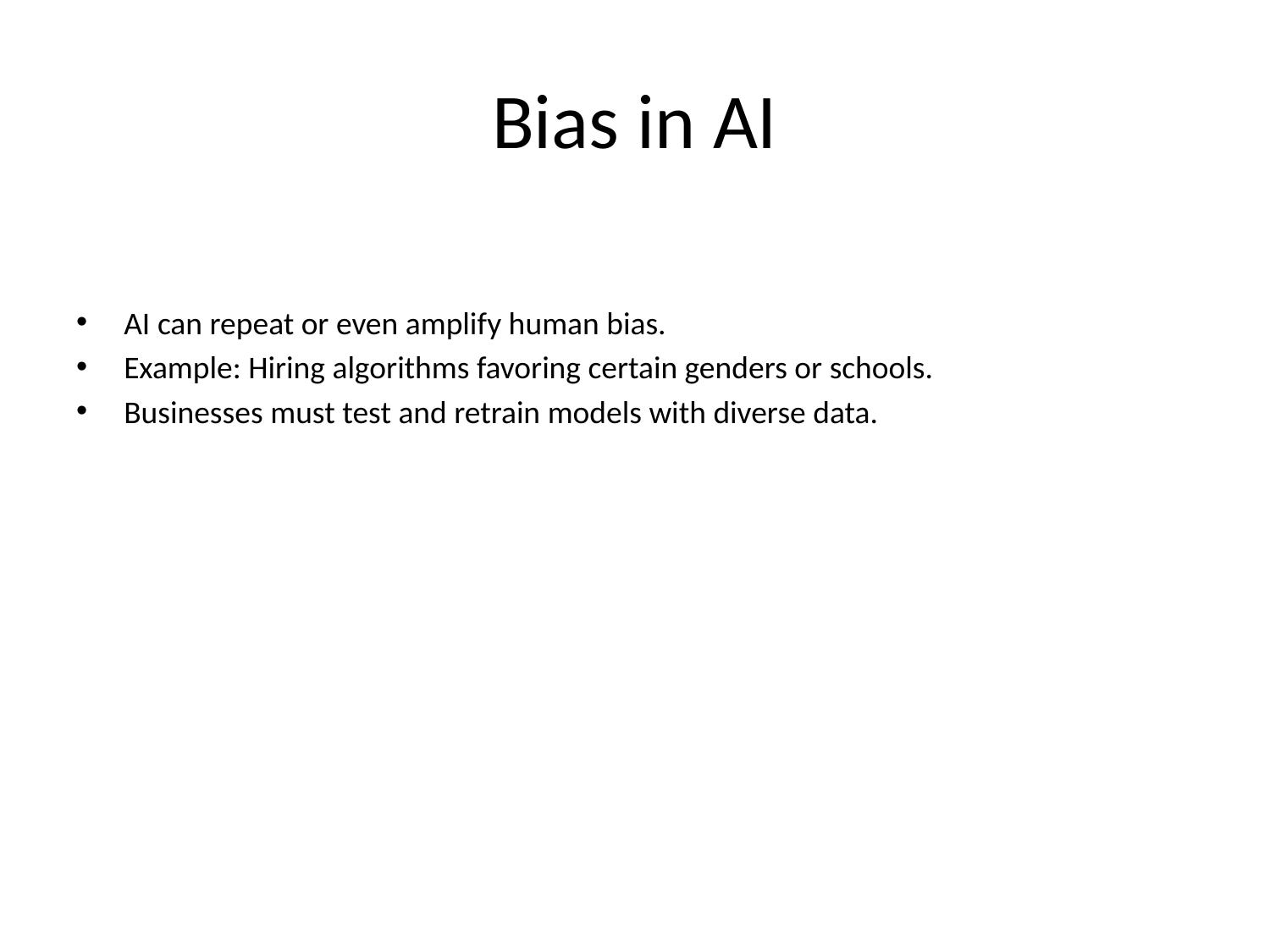

# Bias in AI

AI can repeat or even amplify human bias.
Example: Hiring algorithms favoring certain genders or schools.
Businesses must test and retrain models with diverse data.